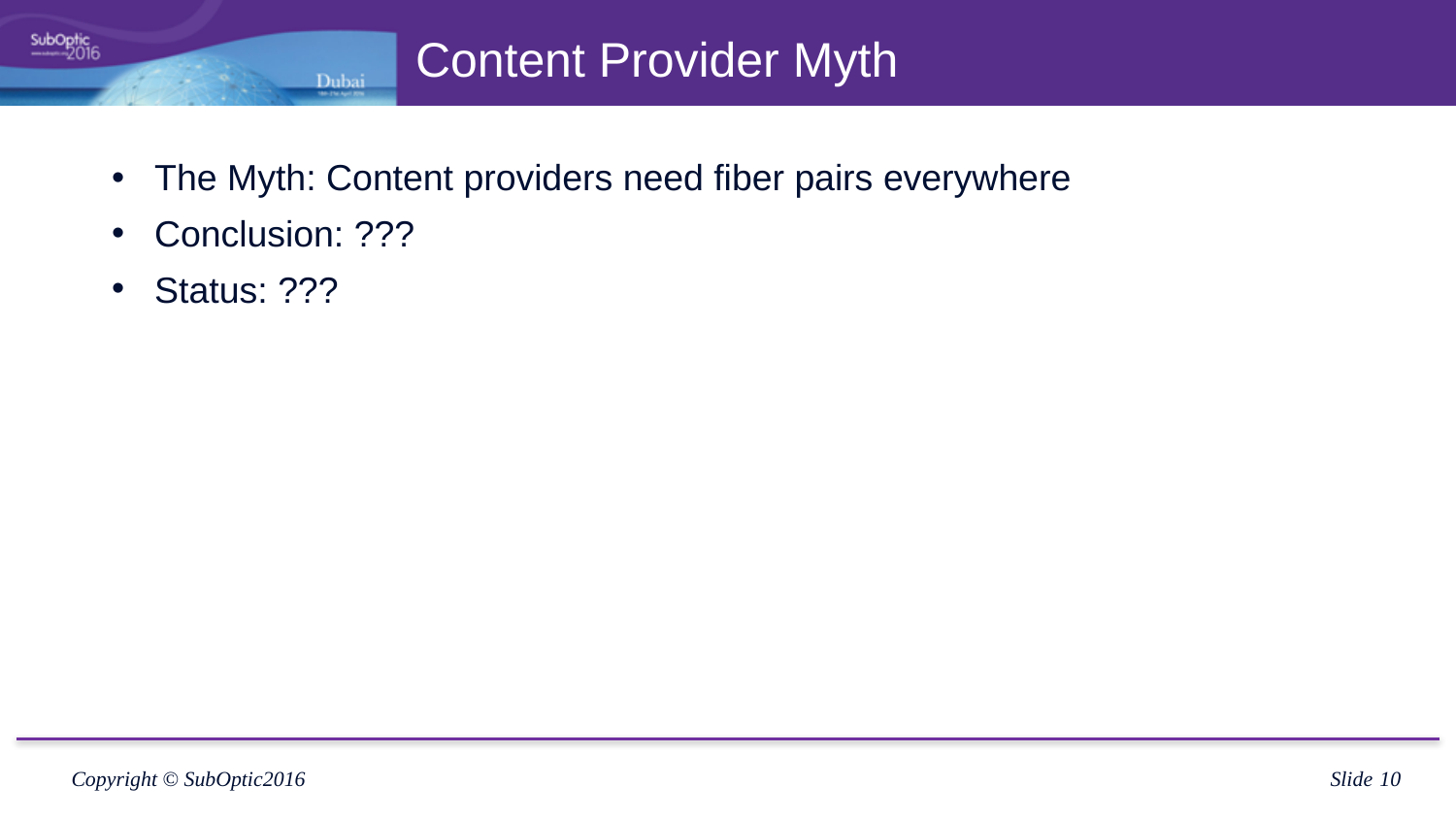

# Content Provider Myth
The Myth: Content providers need fiber pairs everywhere
Conclusion: ???
Status: ???